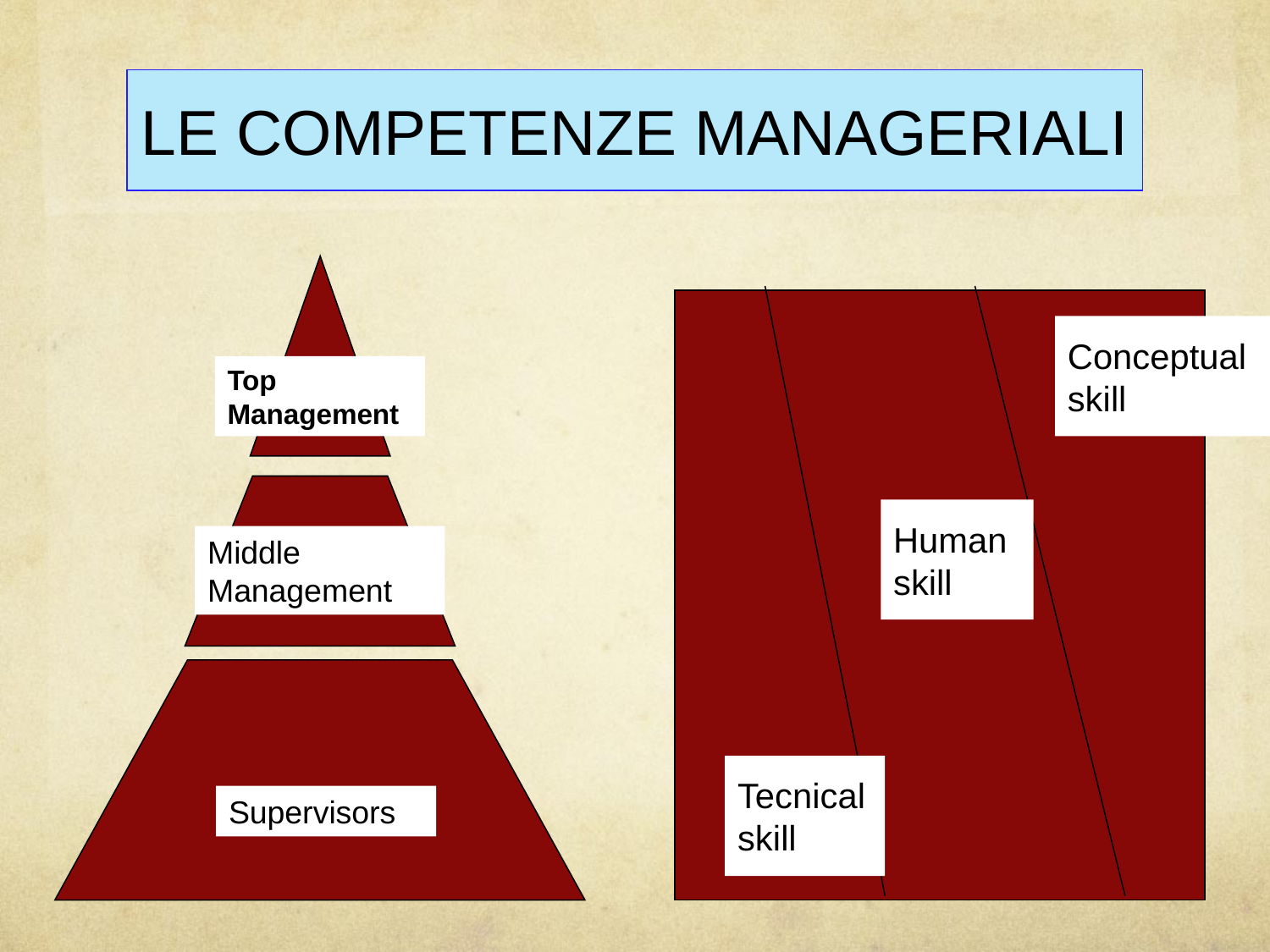

# LE COMPETENZE MANAGERIALI

Conceptual
skill
Top Management

Human
skill
Middle Management

Tecnical
skill
Supervisors